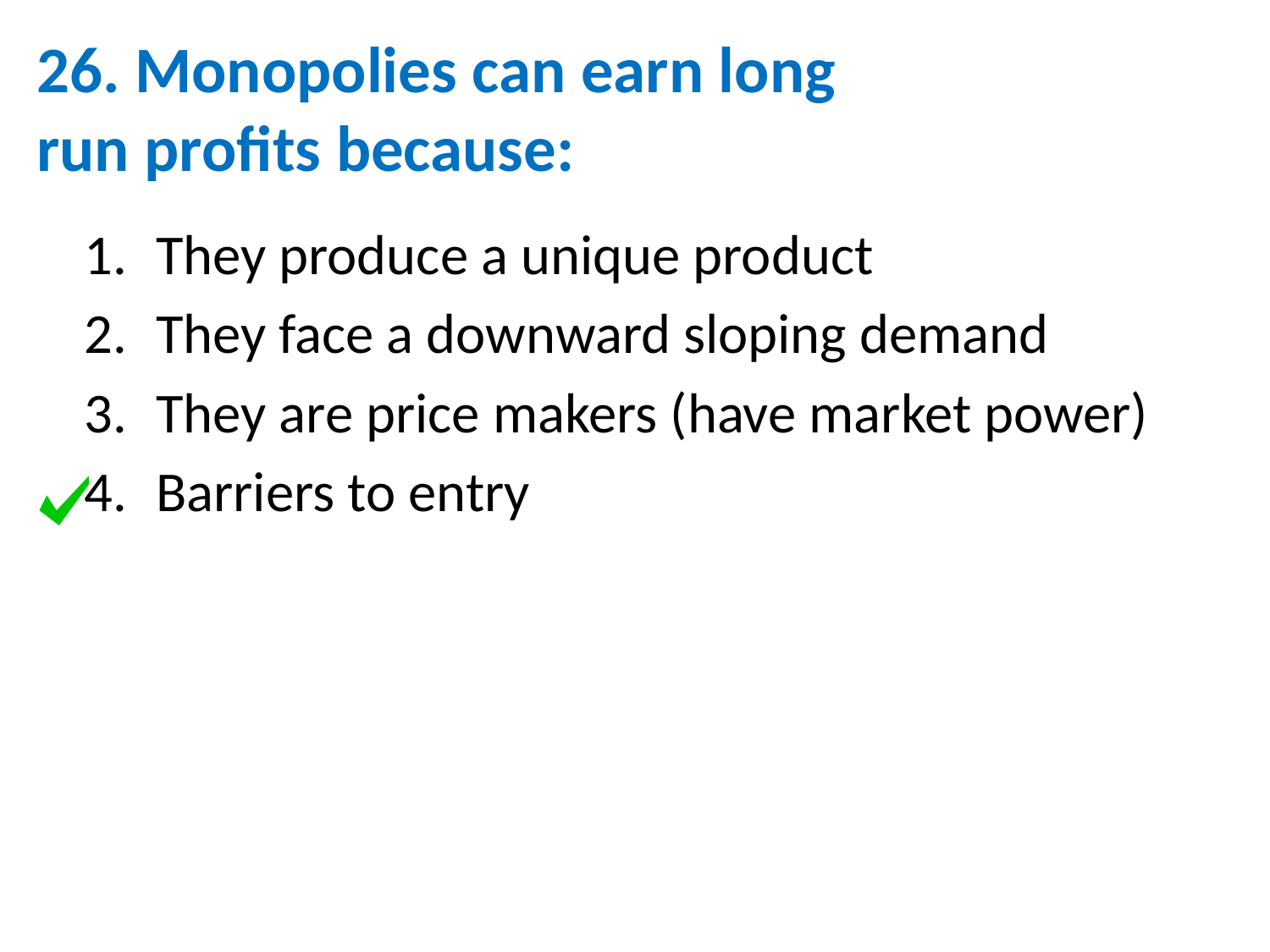

# 26. Monopolies can earn long run profits because:
They produce a unique product
They face a downward sloping demand
They are price makers (have market power)
Barriers to entry